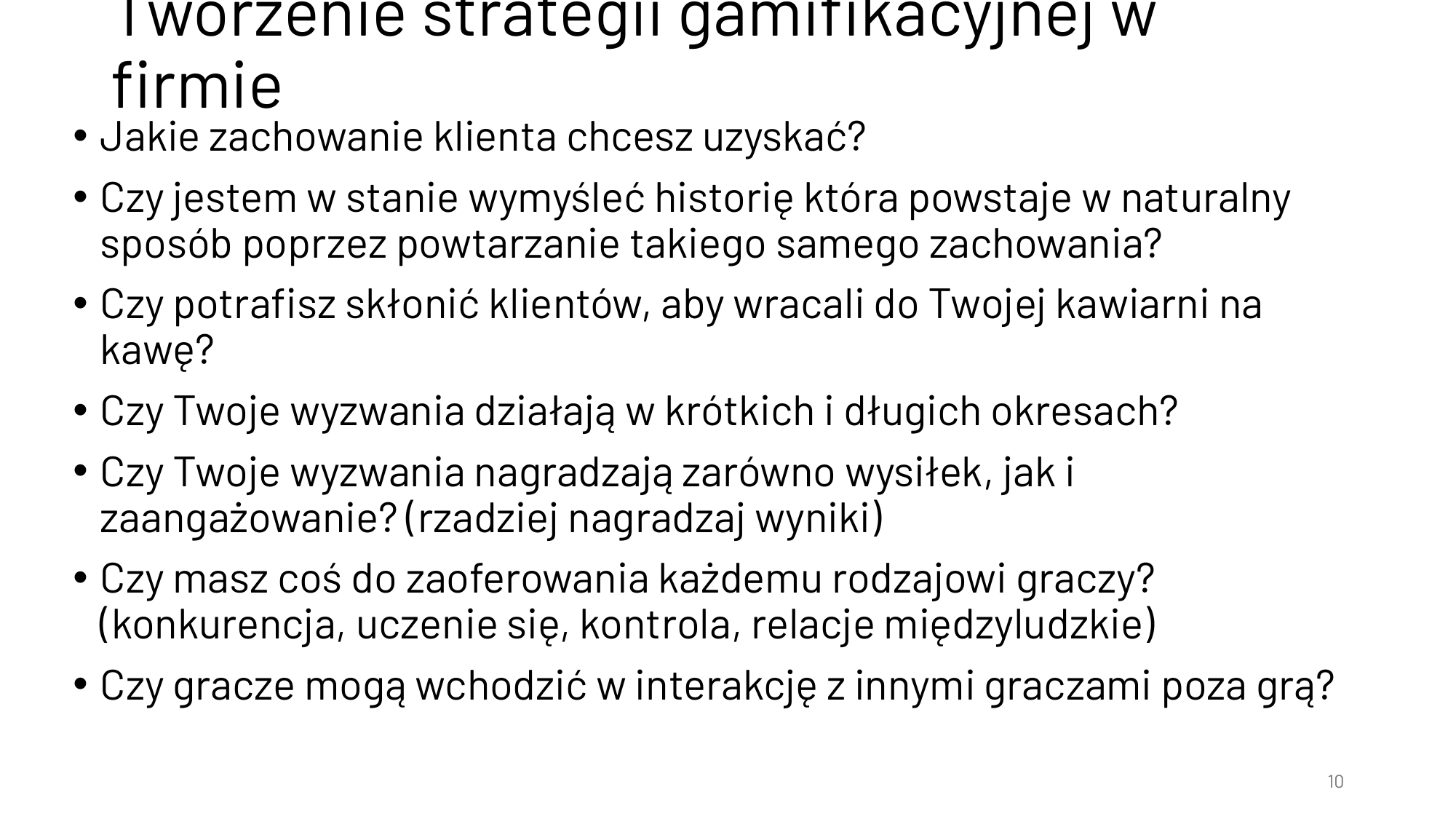

# Tworzenie strategii gamifikacyjnej w firmie
Jakie zachowanie klienta chcesz uzyskać?
Czy jestem w stanie wymyśleć historię która powstaje w naturalny sposób poprzez powtarzanie takiego samego zachowania?
Czy potrafisz skłonić klientów, aby wracali do Twojej kawiarni na kawę?
Czy Twoje wyzwania działają w krótkich i długich okresach?
Czy Twoje wyzwania nagradzają zarówno wysiłek, jak i zaangażowanie? (rzadziej nagradzaj wyniki)
Czy masz coś do zaoferowania każdemu rodzajowi graczy? (konkurencja, uczenie się, kontrola, relacje międzyludzkie)
Czy gracze mogą wchodzić w interakcję z innymi graczami poza grą?

10